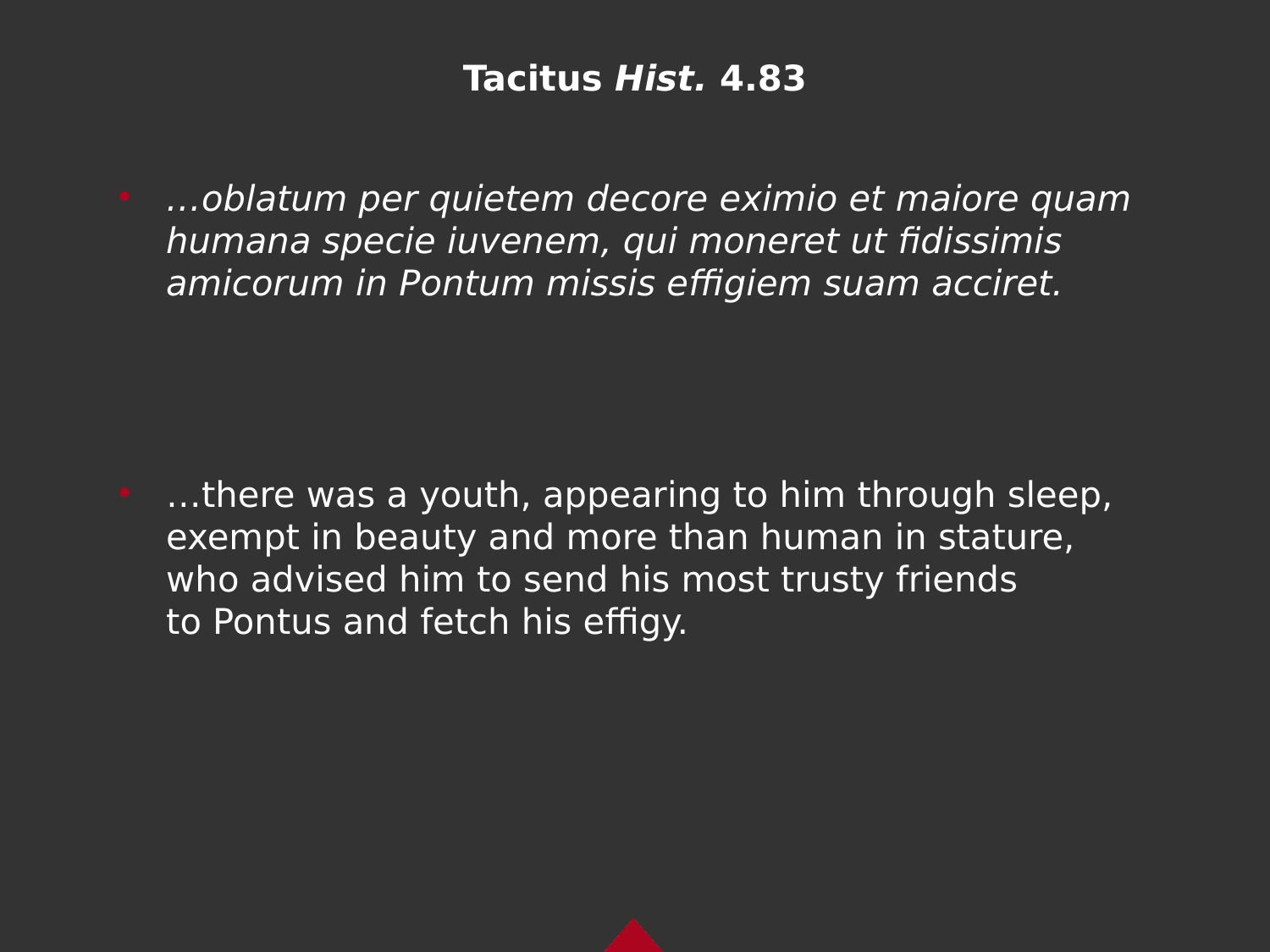

# Tacitus Hist. 4.83
…oblatum per quietem decore eximio et maiore quam humana specie iuvenem, qui moneret ut fidissimis amicorum in Pontum missis effigiem suam acciret.
…there was a youth, appearing to him through sleep, exempt in beauty and more than human in stature, who advised him to send his most trusty friends to Pontus and fetch his effigy.